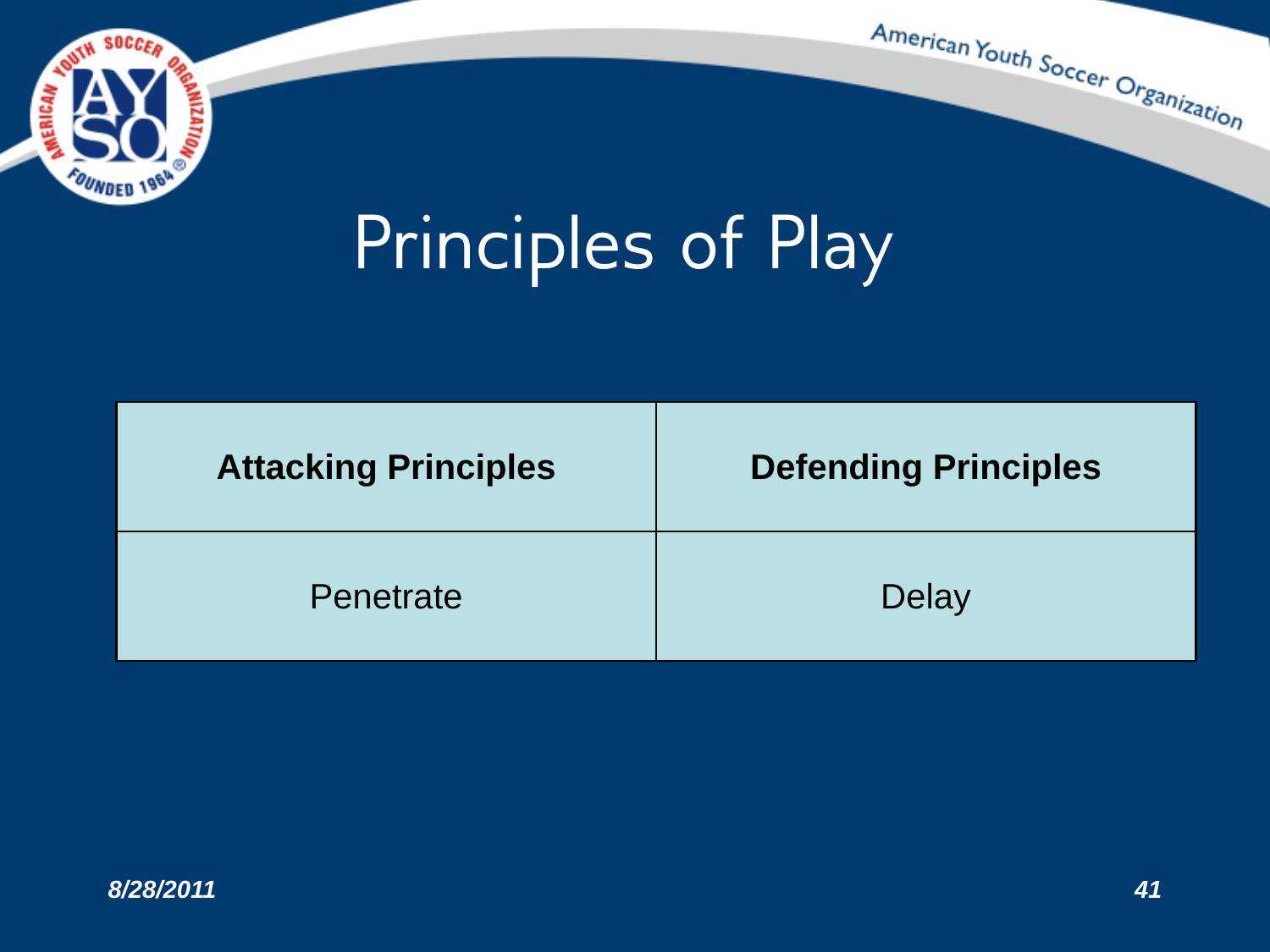

# Principles of Play
| Attacking Principles | Defending Principles |
| --- | --- |
| Penetrate | Delay |
8/28/2011
41